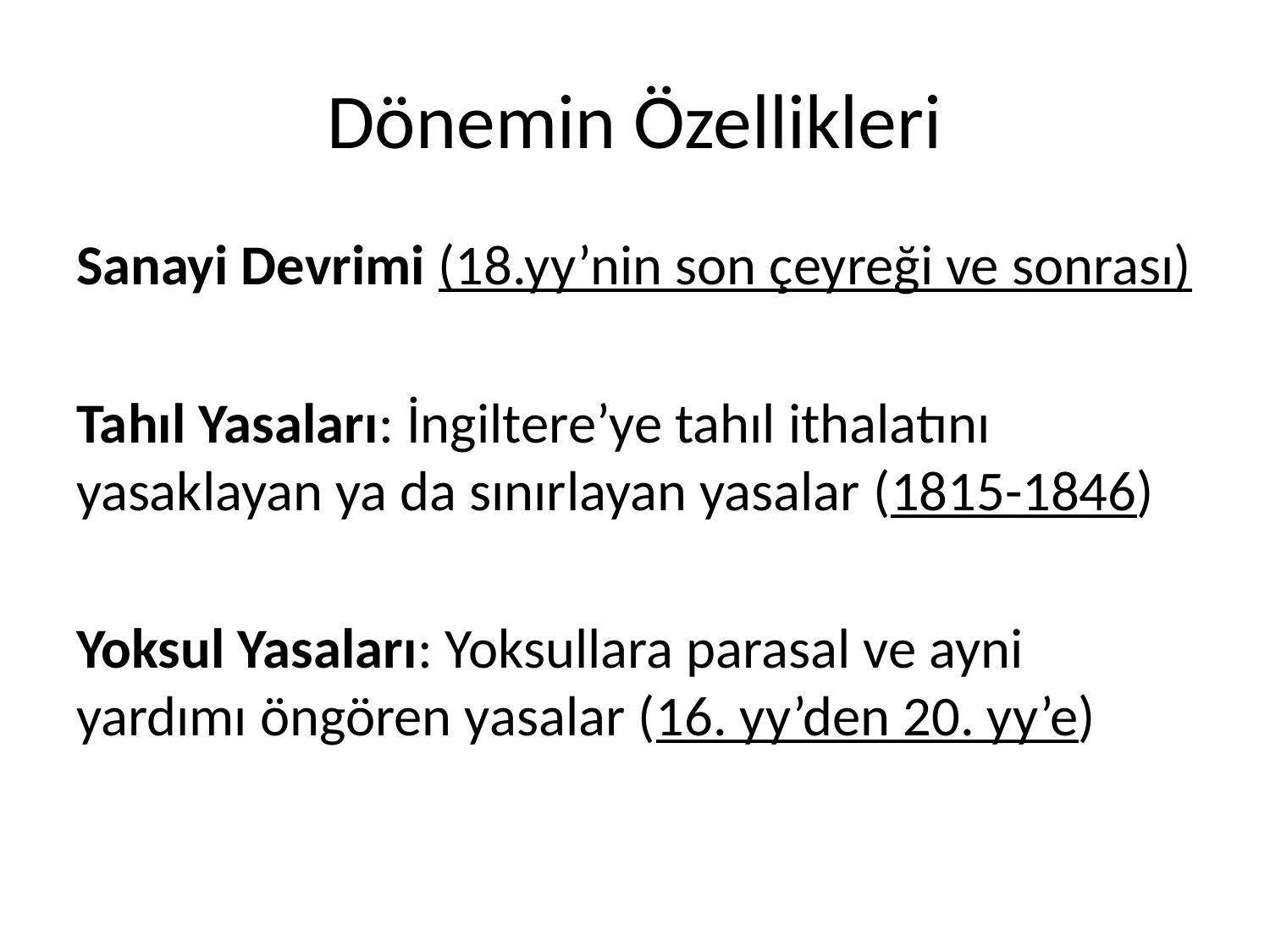

# Dönemin Özellikleri
Sanayi Devrimi (18.yy’nin son çeyreği ve sonrası)

Tahıl Yasaları: İngiltere’ye tahıl ithalatını yasaklayan ya da sınırlayan yasalar (1815-1846)

Yoksul Yasaları: Yoksullara parasal ve ayni yardımı öngören yasalar (16. yy’den 20. yy’e)